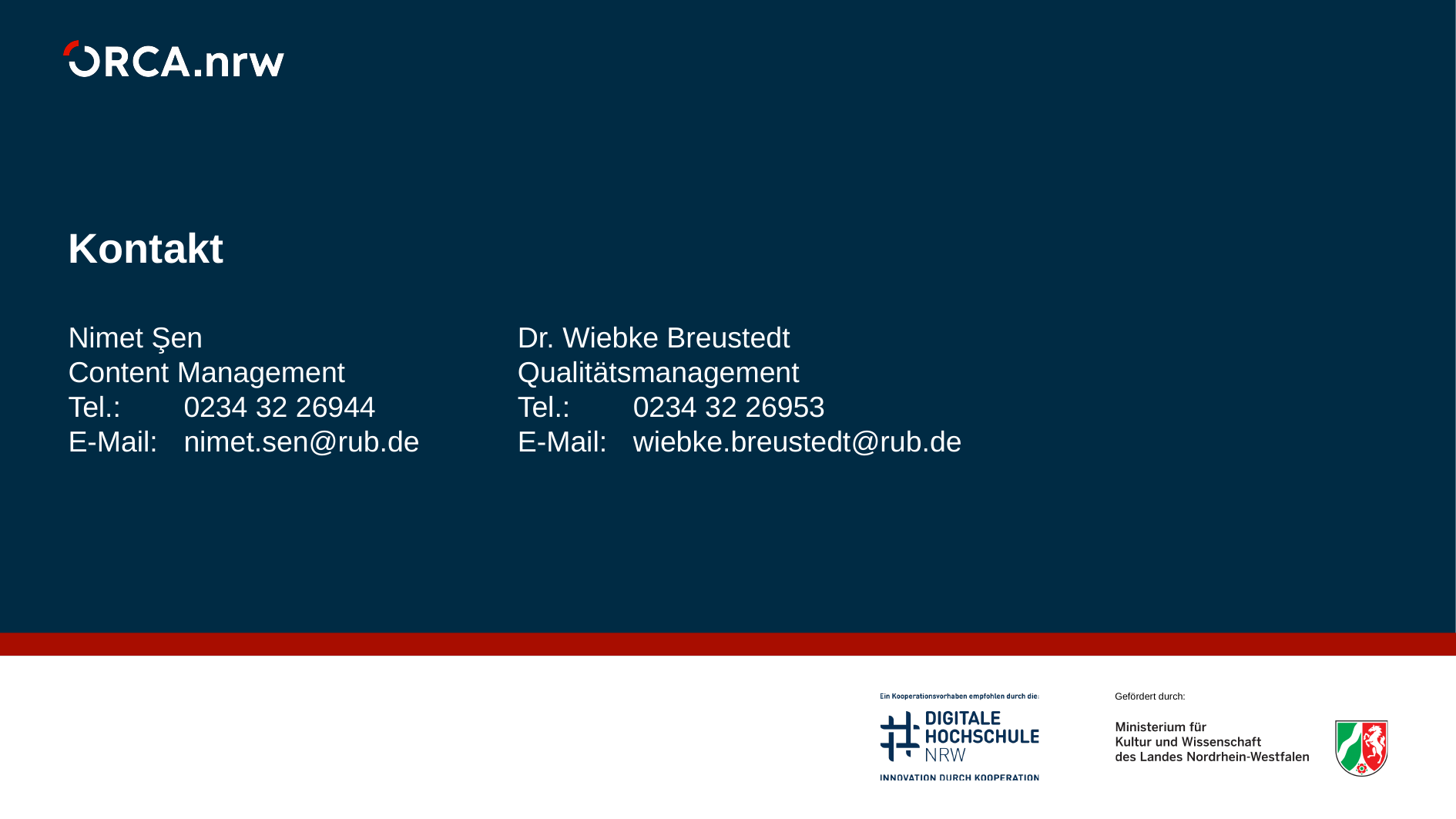

Kontakt
Nimet Şen
Content Management
Tel.: 	0234 32 26944
E-Mail: 	nimet.sen@rub.de
Dr. Wiebke Breustedt
Qualitätsmanagement
Tel.: 	0234 32 26953
E-Mail: 	wiebke.breustedt@rub.de